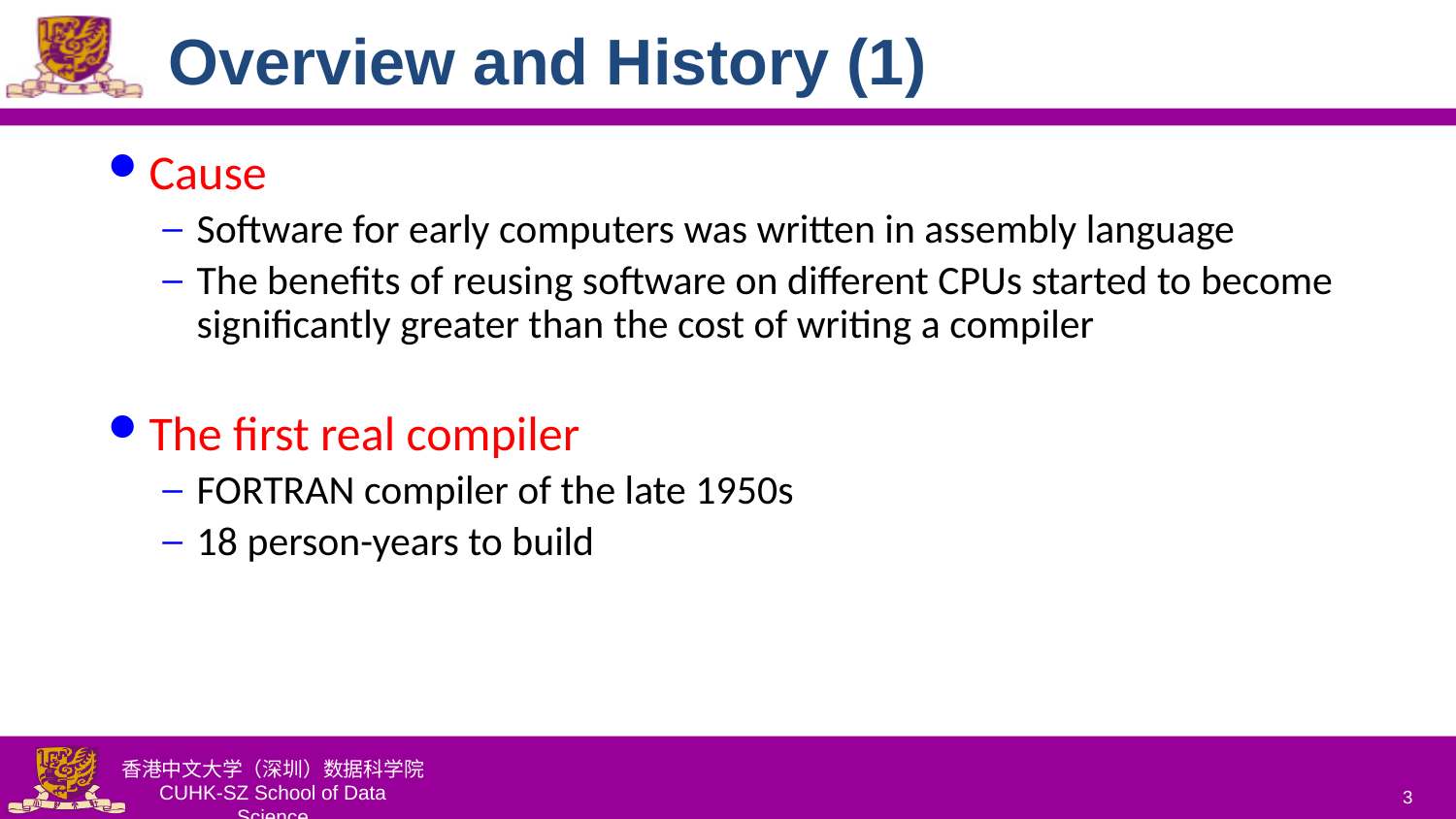

# Overview and History (1)
Cause
Software for early computers was written in assembly language
The benefits of reusing software on different CPUs started to become significantly greater than the cost of writing a compiler

The first real compiler
FORTRAN compiler of the late 1950s
18 person-years to build

3